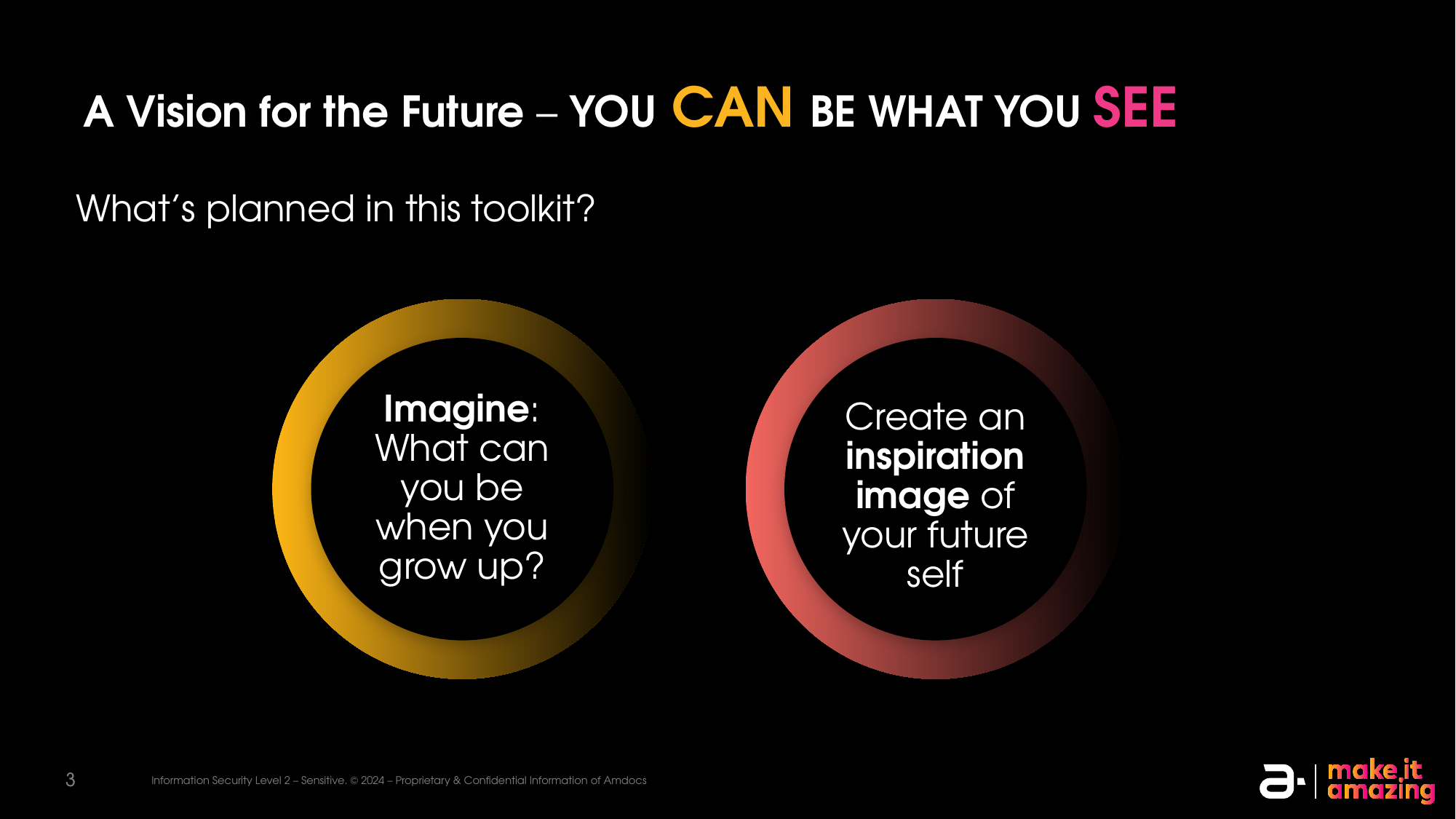

A Vision for the Future – YOU CAN BE WHAT YOU SEE
What’s planned in this toolkit?

Imagine: What can you be when you grow up?
Create an inspiration image of your future self